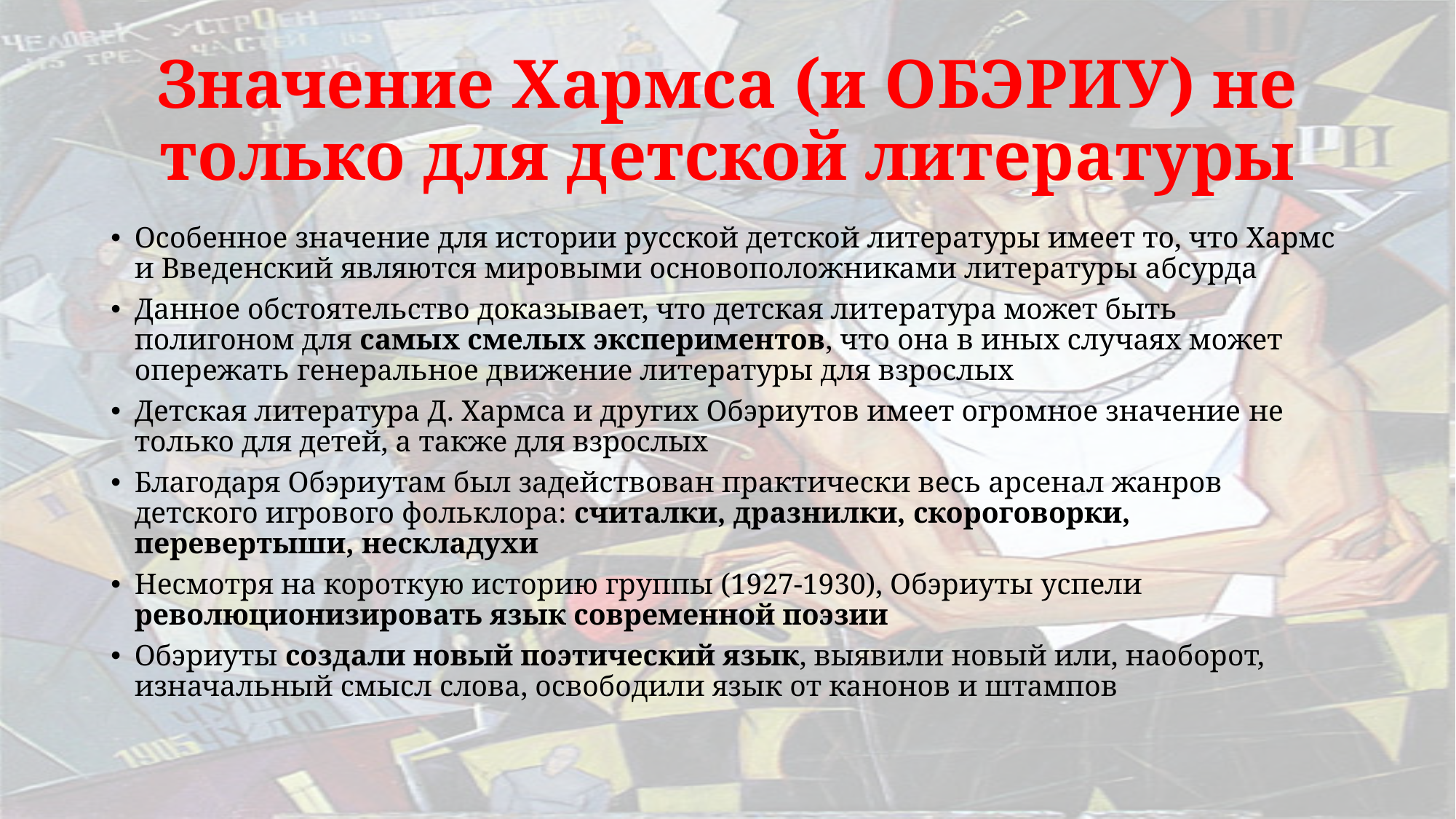

# Значение Хармса (и ОБЭРИУ) не только для детской литерaтуры
Особенное значение для истории русской детской литературы имеет то, что Хармс и Введенский являются мировыми основоположниками литературы абсурда
Данное обстоятельство доказывает, что детская литература может быть полигоном для самых смелых экспериментов, что она в иных случаях может опережать генеральное движение литературы для взрослых
Детская литература Д. Хармса и других Обэриутов имеет огромное значение не только для детей, а также для взрослых
Благодаря Обэриутам был задействован практически весь арсенал жанров детского игрового фольклора: считалки, дразнилки, скороговорки, перевертыши, нескладухи
Несмотря на короткую историю группы (1927-1930), Обэриуты успели революционизировать язык современной поэзии
Обэриуты создали новый поэтический язык, выявили новый или, наоборот, изначальный смысл слова, освободили язык от канонов и штампов